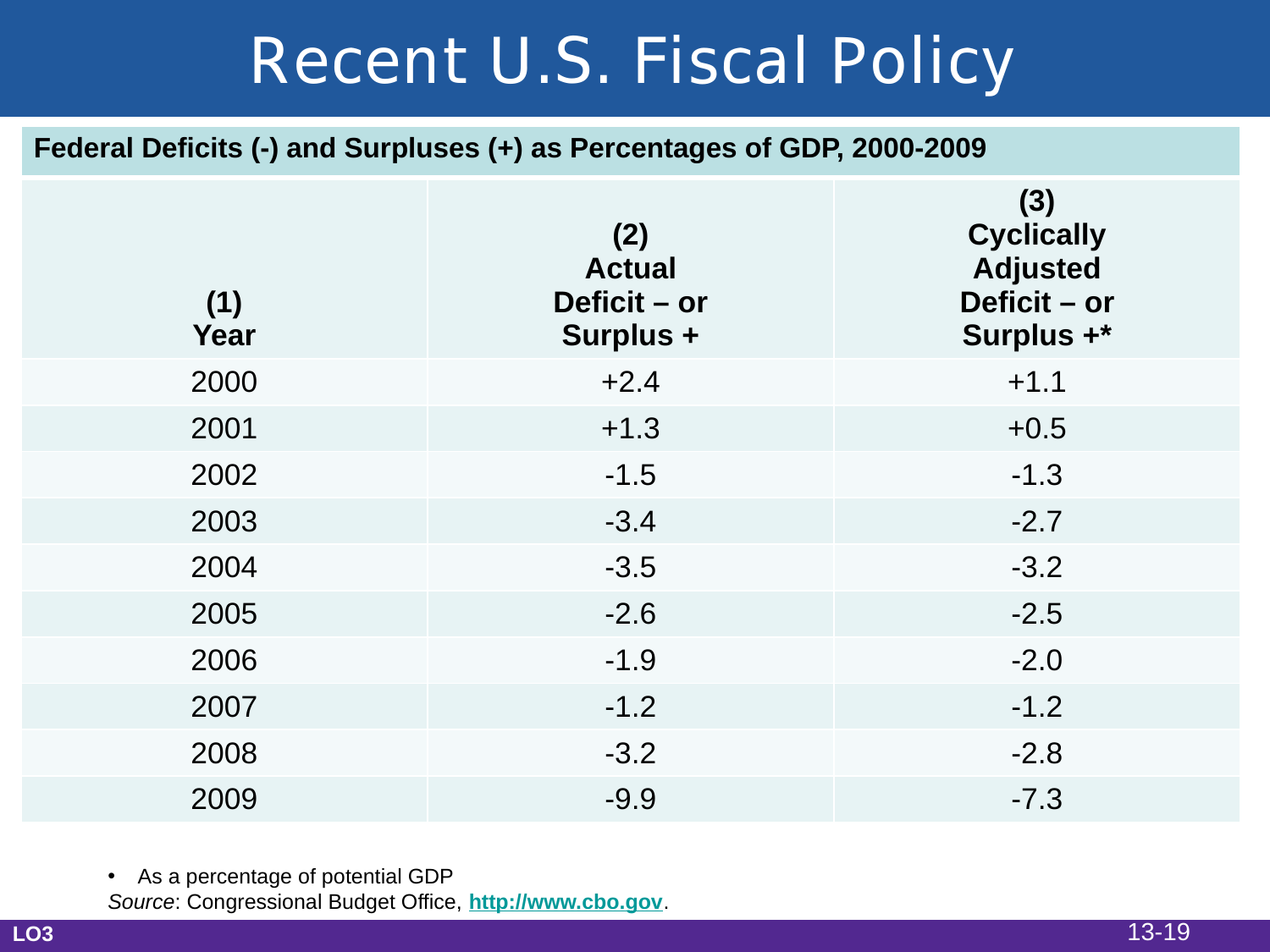

# Recent U.S. Fiscal Policy
| Federal Deficits (-) and Surpluses (+) as Percentages of GDP, 2000-2009 |  |  |
| --- | --- | --- |
| (1) Year | (2) Actual Deficit – or Surplus + | (3) Cyclically Adjusted Deficit – or Surplus +\* |
| 2000 | +2.4 | +1.1 |
| 2001 | +1.3 | +0.5 |
| 2002 | -1.5 | -1.3 |
| 2003 | -3.4 | -2.7 |
| 2004 | -3.5 | -3.2 |
| 2005 | -2.6 | -2.5 |
| 2006 | -1.9 | -2.0 |
| 2007 | -1.2 | -1.2 |
| 2008 | -3.2 | -2.8 |
| 2009 | -9.9 | -7.3 |

As a percentage of potential GDP
Source: Congressional Budget Office, http://www.cbo.gov.
13-19
LO3